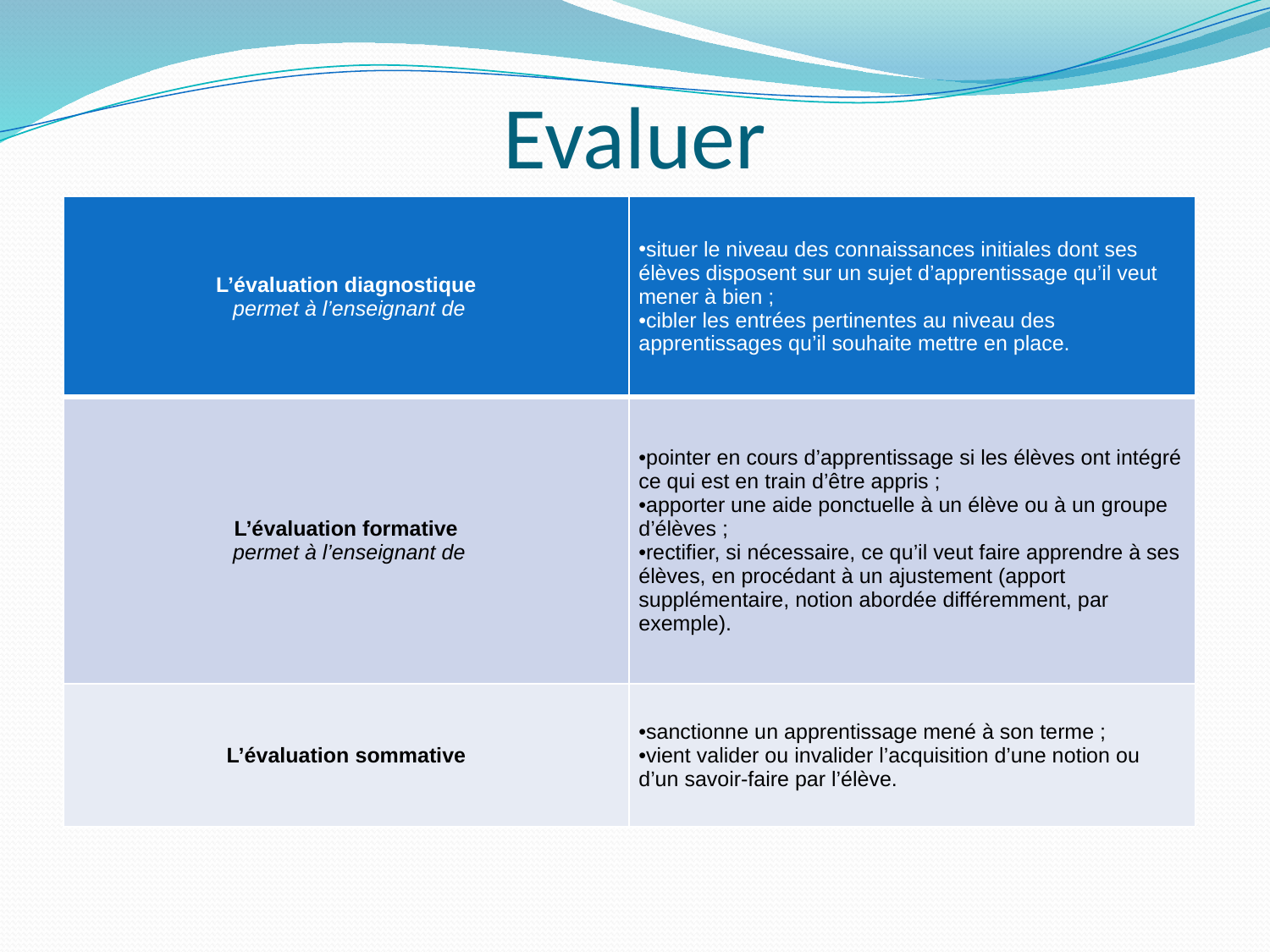

# Evaluer
| L’évaluation diagnostique permet à l’enseignant de | situer le niveau des connaissances initiales dont ses élèves disposent sur un sujet d’apprentissage qu’il veut mener à bien ; cibler les entrées pertinentes au niveau des apprentissages qu’il souhaite mettre en place. |
| --- | --- |
| L’évaluation formative permet à l’enseignant de | pointer en cours d’apprentissage si les élèves ont intégré ce qui est en train d’être appris ; apporter une aide ponctuelle à un élève ou à un groupe d’élèves ; rectifier, si nécessaire, ce qu’il veut faire apprendre à ses élèves, en procédant à un ajustement (apport supplémentaire, notion abordée différemment, par exemple). |
| L’évaluation sommative | sanctionne un apprentissage mené à son terme ; vient valider ou invalider l’acquisition d’une notion ou d’un savoir-faire par l’élève. |